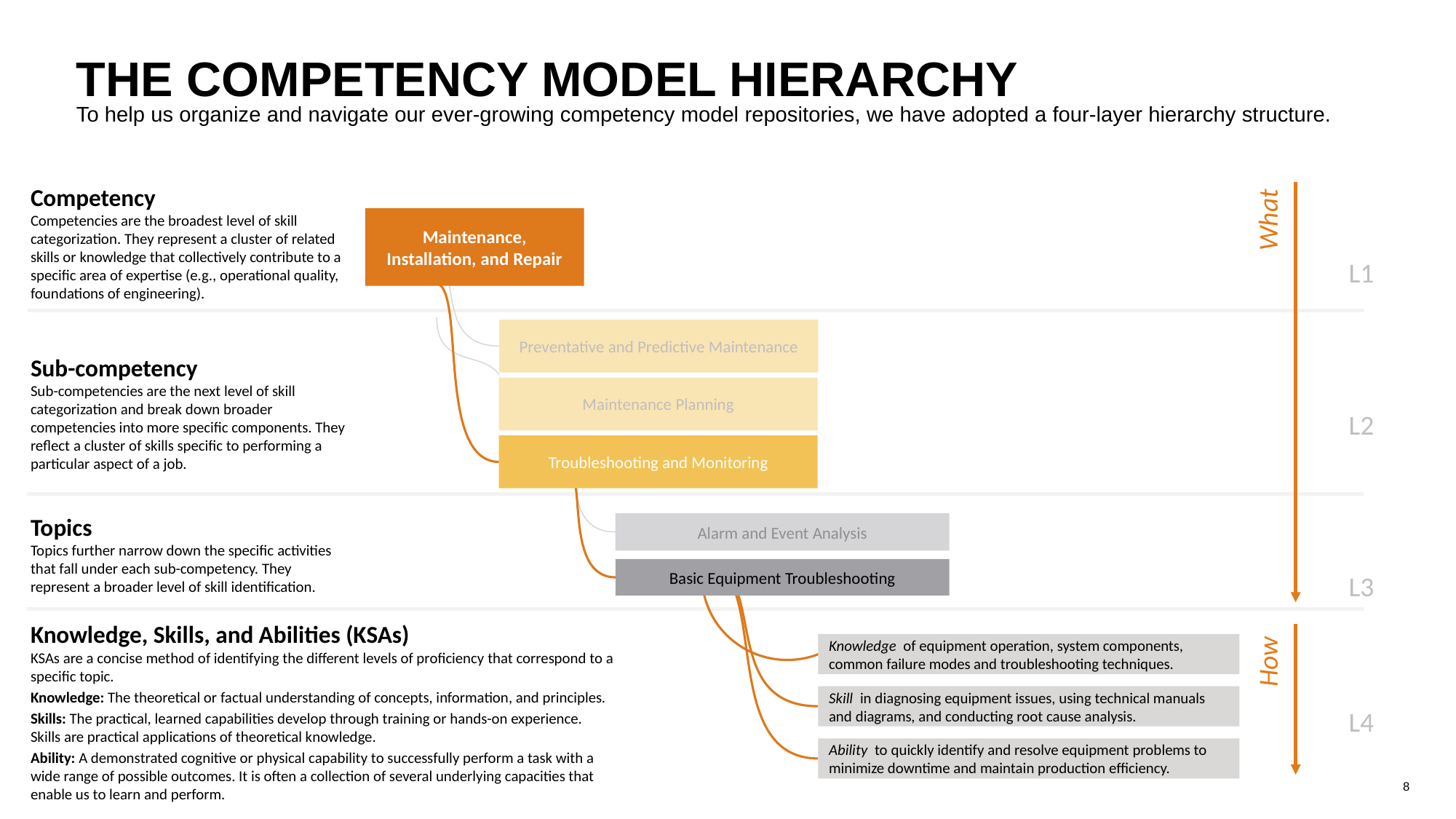

THE COMPETENCY MODEL HIERARCHY
To help us organize and navigate our ever-growing competency model repositories, we have adopted a four-layer hierarchy structure.
Competency
Competencies are the broadest level of skill categorization. They represent a cluster of related skills or knowledge that collectively contribute to a specific area of expertise (e.g., operational quality, foundations of engineering).
What
Maintenance, Installation, and Repair
L1

Preventative and Predictive Maintenance
Sub-competency
Sub-competencies are the next level of skill categorization and break down broader competencies into more specific components. They reflect a cluster of skills specific to performing a particular aspect of a job.

Maintenance Planning
L2
Troubleshooting and Monitoring

Topics
Topics further narrow down the specific activities that fall under each sub-competency. They represent a broader level of skill identification.

Alarm and Event Analysis
L3
Basic Equipment Troubleshooting
Knowledge, Skills, and Abilities (KSAs)
KSAs are a concise method of identifying the different levels of proficiency that correspond to a specific topic.
Knowledge: The theoretical or factual understanding of concepts, information, and principles.
Skills: The practical, learned capabilities develop through training or hands-on experience. Skills are practical applications of theoretical knowledge.
Ability: A demonstrated cognitive or physical capability to successfully perform a task with a wide range of possible outcomes. It is often a collection of several underlying capacities that enable us to learn and perform.
Knowledge  of equipment operation, system components, common failure modes and troubleshooting techniques.
How
L4
Skill  in diagnosing equipment issues, using technical manuals and diagrams, and conducting root cause analysis.
Ability  to quickly identify and resolve equipment problems to minimize downtime and maintain production efficiency.